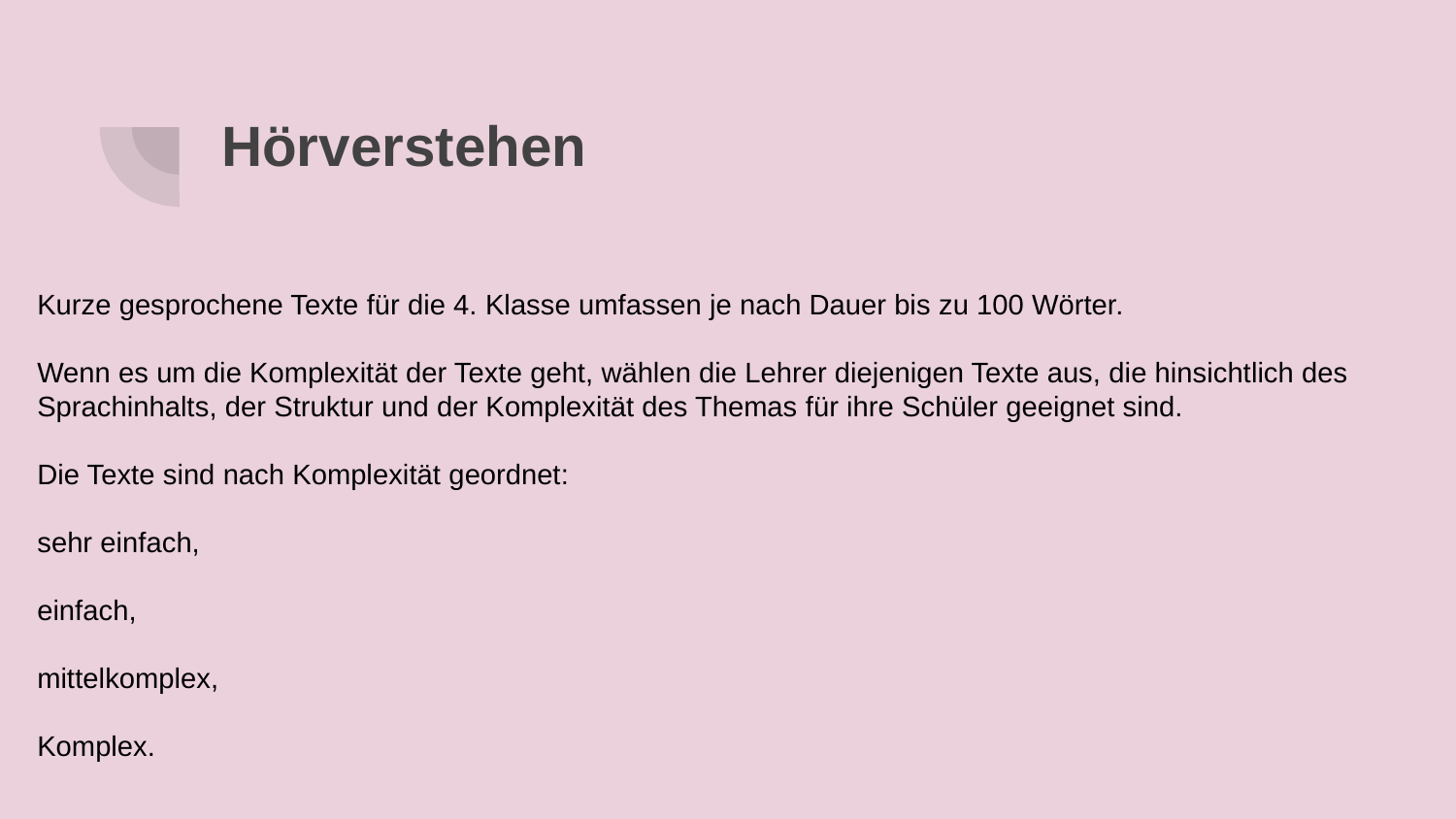

Hörverstehen

Kurze gesprochene Texte für die 4. Klasse umfassen je nach Dauer bis zu 100 Wörter.

Wenn es um die Komplexität der Texte geht, wählen die Lehrer diejenigen Texte aus, die hinsichtlich des Sprachinhalts, der Struktur und der Komplexität des Themas für ihre Schüler geeignet sind.

Die Texte sind nach Komplexität geordnet:

sehr einfach,

einfach,

mittelkomplex,

Komplex.